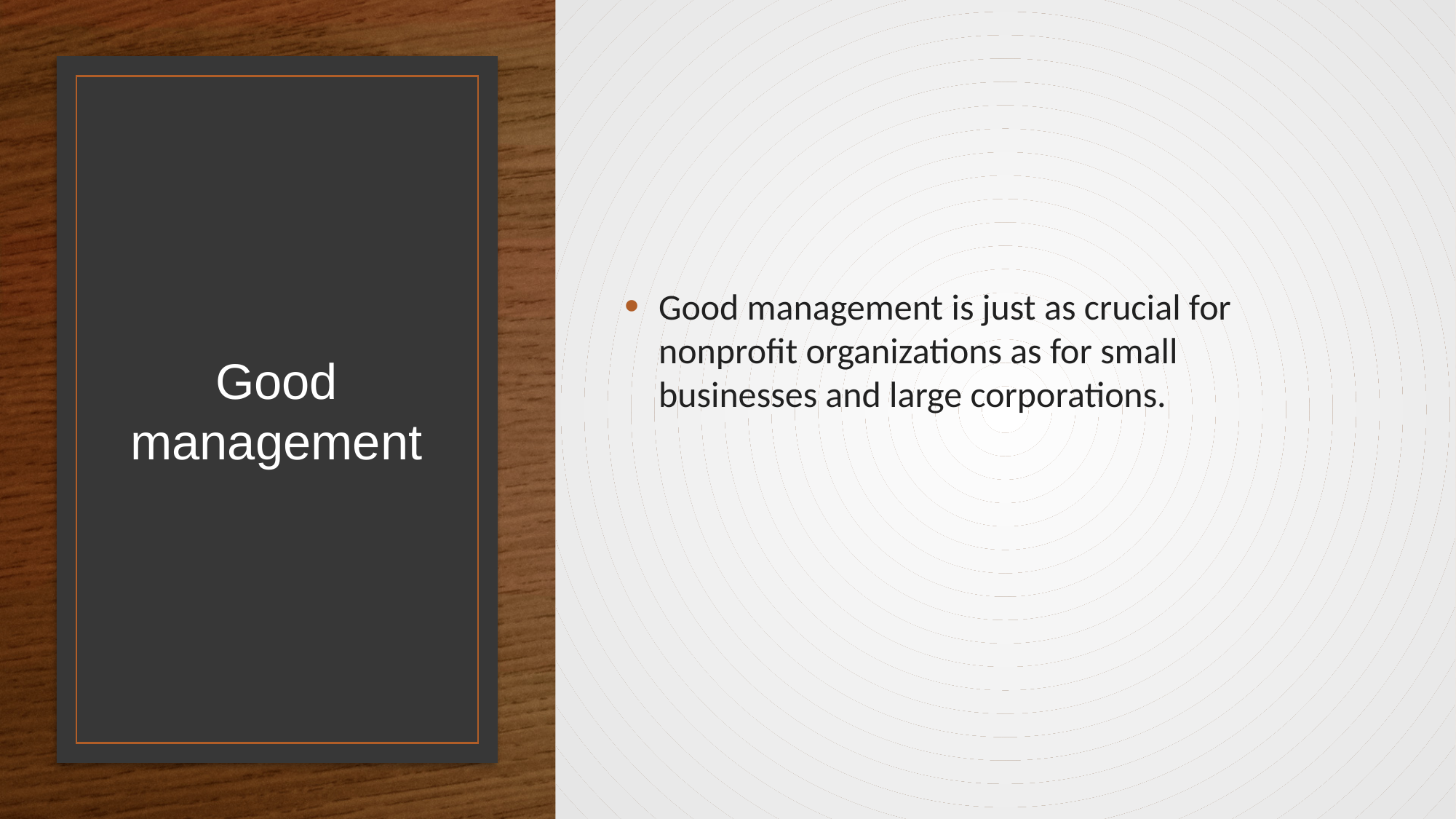

Good management is just as crucial for nonprofit organizations as for small businesses and large corporations.

# Good management